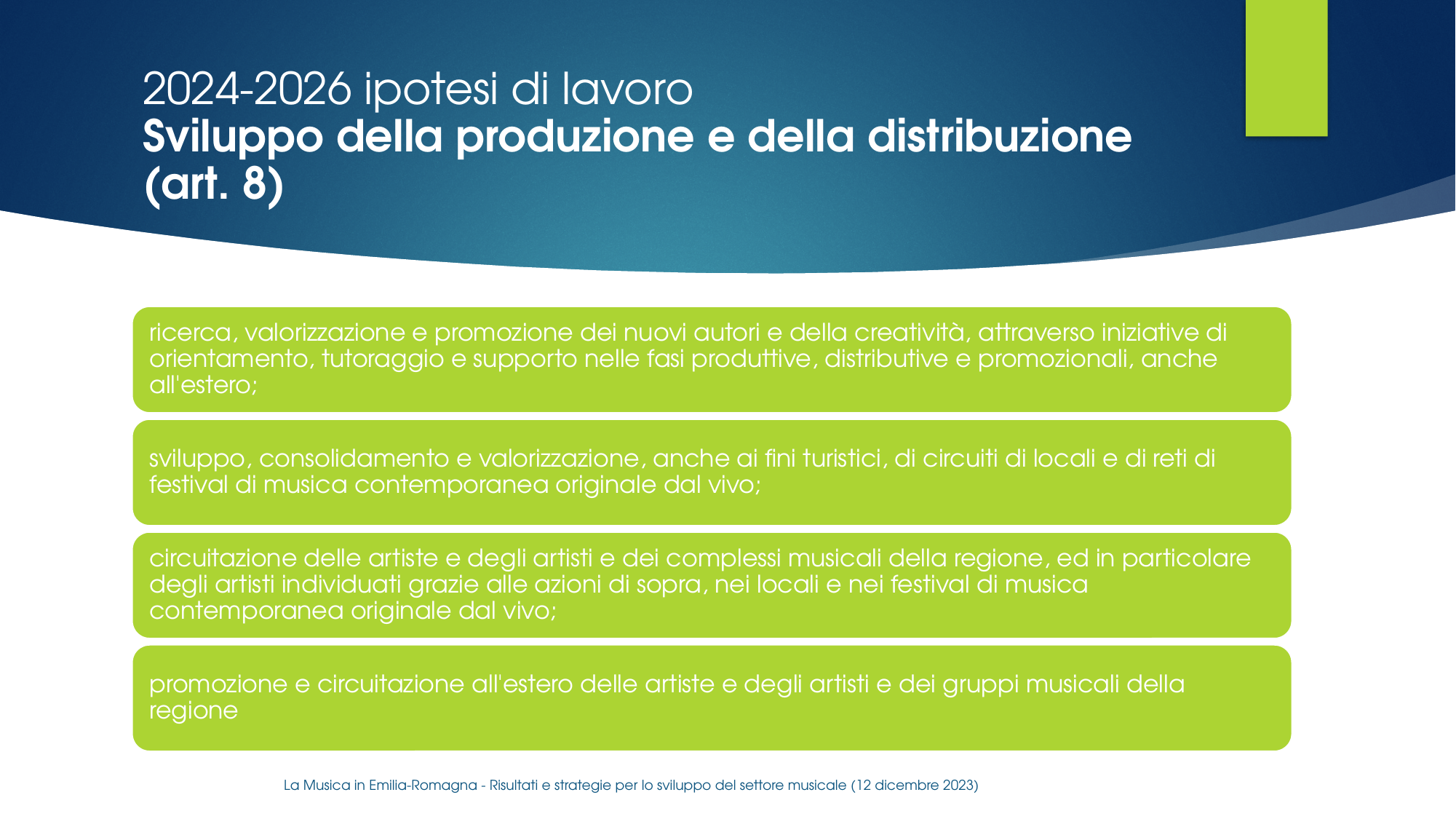

# 2024-2026 ipotesi di lavoro Sviluppo della produzione e della distribuzione (art. 8)

ricerca, valorizzazione e promozione dei nuovi autori e della creatività, attraverso iniziative di orientamento, tutoraggio e supporto nelle fasi produttive, distributive e promozionali, anche all'estero;
sviluppo, consolidamento e valorizzazione, anche ai fini turistici, di circuiti di locali e di reti di festival di musica contemporanea originale dal vivo;
circuitazione delle artiste e degli artisti e dei complessi musicali della regione, ed in particolare degli artisti individuati grazie alle azioni di sopra, nei locali e nei festival di musica contemporanea originale dal vivo;
promozione e circuitazione all'estero delle artiste e degli artisti e dei gruppi musicali della regione
La Musica in Emilia-Romagna - Risultati e strategie per lo sviluppo del settore musicale (12 dicembre 2023)